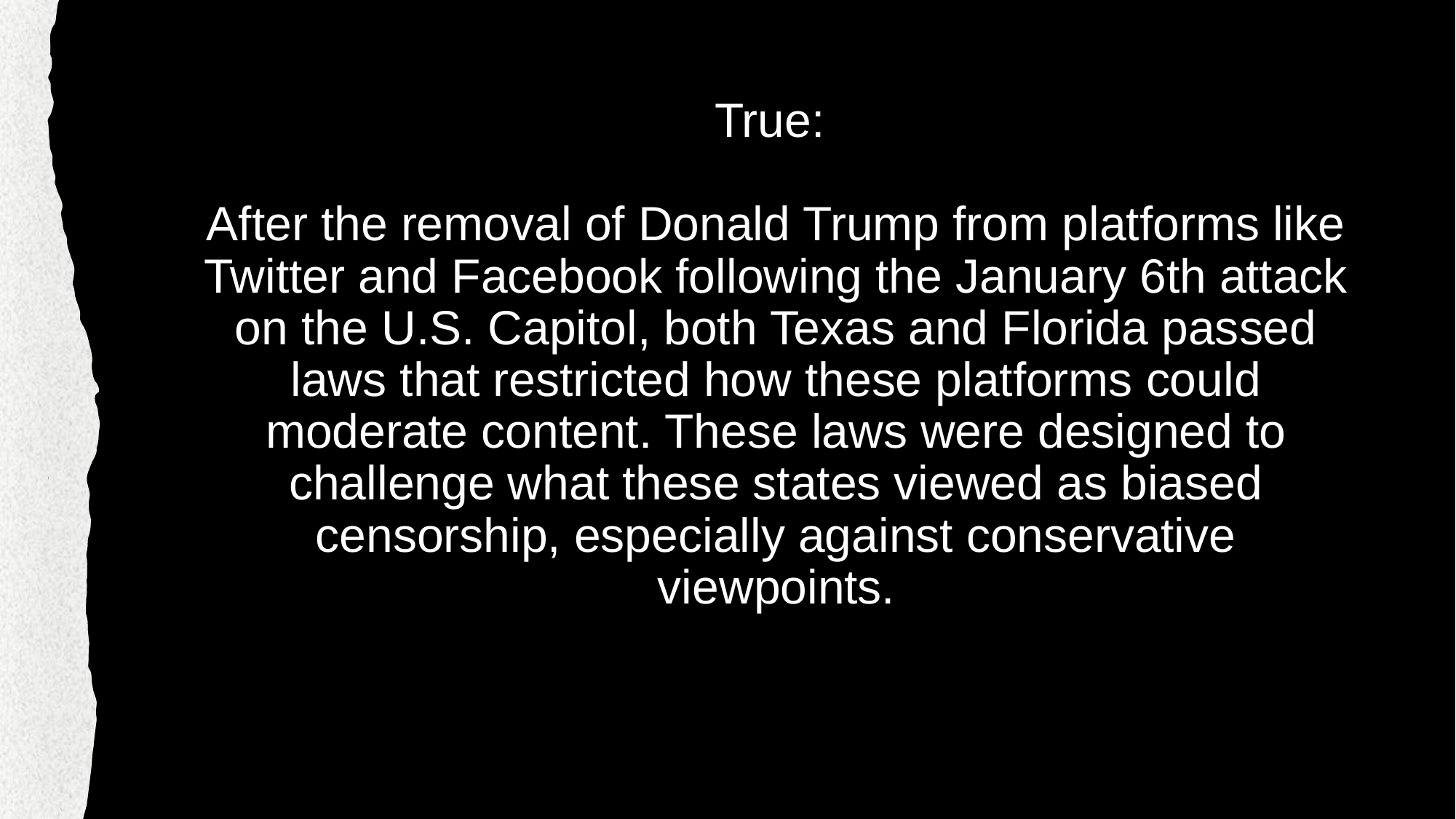

# True: After the removal of Donald Trump from platforms like Twitter and Facebook following the January 6th attack on the U.S. Capitol, both Texas and Florida passed laws that restricted how these platforms could moderate content. These laws were designed to challenge what these states viewed as biased censorship, especially against conservative viewpoints.